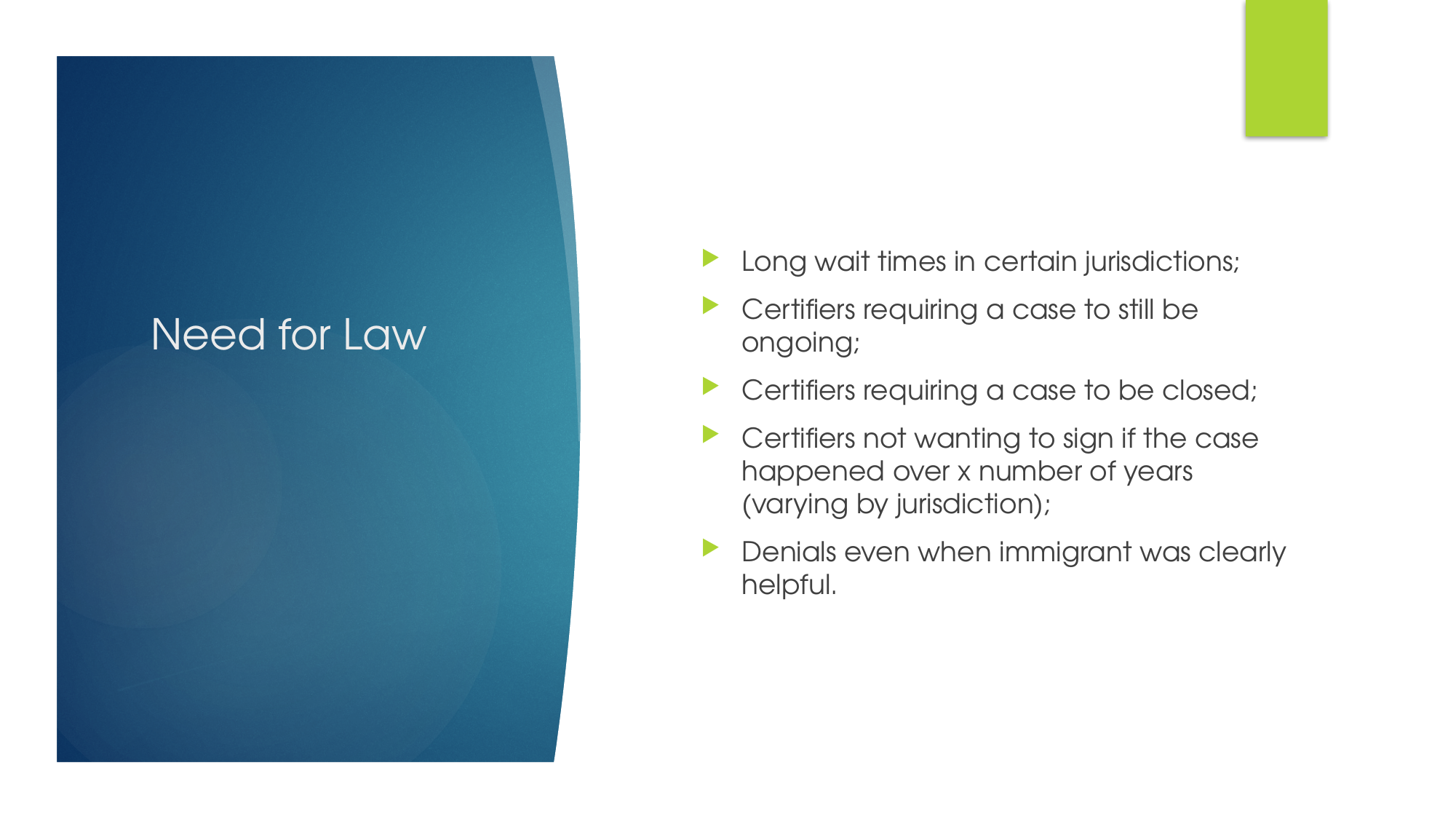

# Need for Law
Long wait times in certain jurisdictions;
Certifiers requiring a case to still be ongoing;
Certifiers requiring a case to be closed;
Certifiers not wanting to sign if the case happened over x number of years (varying by jurisdiction);
Denials even when immigrant was clearly helpful.